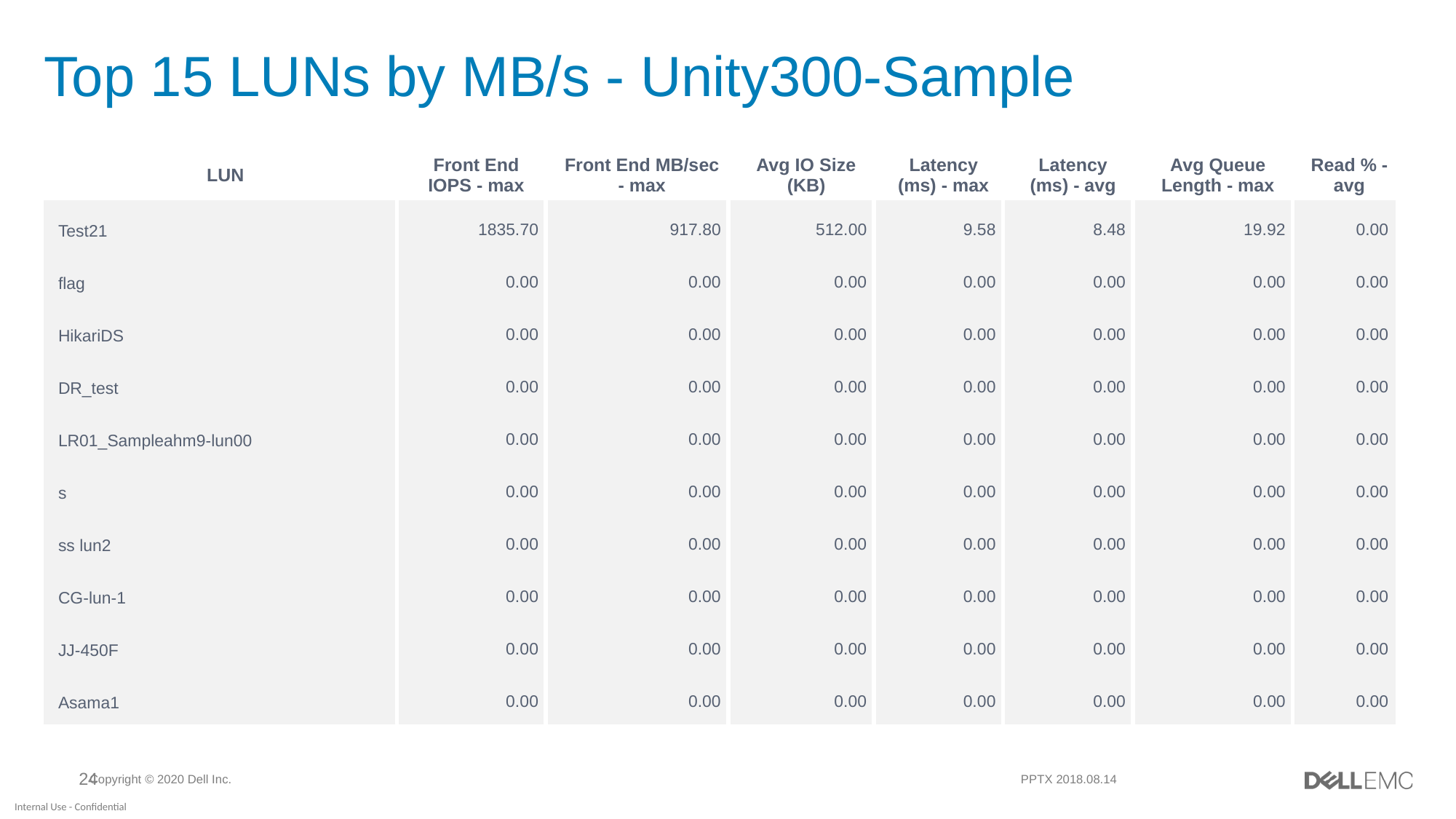

# Top 15 LUNs by MB/s - Unity300-Sample
| LUN | Front End IOPS - max | Front End MB/sec - max | Avg IO Size (KB) | Latency (ms) - max | Latency (ms) - avg | Avg Queue Length - max | Read % - avg |
| --- | --- | --- | --- | --- | --- | --- | --- |
| Test21 | 1835.70 | 917.80 | 512.00 | 9.58 | 8.48 | 19.92 | 0.00 |
| flag | 0.00 | 0.00 | 0.00 | 0.00 | 0.00 | 0.00 | 0.00 |
| HikariDS | 0.00 | 0.00 | 0.00 | 0.00 | 0.00 | 0.00 | 0.00 |
| DR\_test | 0.00 | 0.00 | 0.00 | 0.00 | 0.00 | 0.00 | 0.00 |
| LR01\_Sampleahm9-lun00 | 0.00 | 0.00 | 0.00 | 0.00 | 0.00 | 0.00 | 0.00 |
| s | 0.00 | 0.00 | 0.00 | 0.00 | 0.00 | 0.00 | 0.00 |
| ss lun2 | 0.00 | 0.00 | 0.00 | 0.00 | 0.00 | 0.00 | 0.00 |
| CG-lun-1 | 0.00 | 0.00 | 0.00 | 0.00 | 0.00 | 0.00 | 0.00 |
| JJ-450F | 0.00 | 0.00 | 0.00 | 0.00 | 0.00 | 0.00 | 0.00 |
| Asama1 | 0.00 | 0.00 | 0.00 | 0.00 | 0.00 | 0.00 | 0.00 |
Copyright © 2020 Dell Inc.

PPTX 2018.08.14